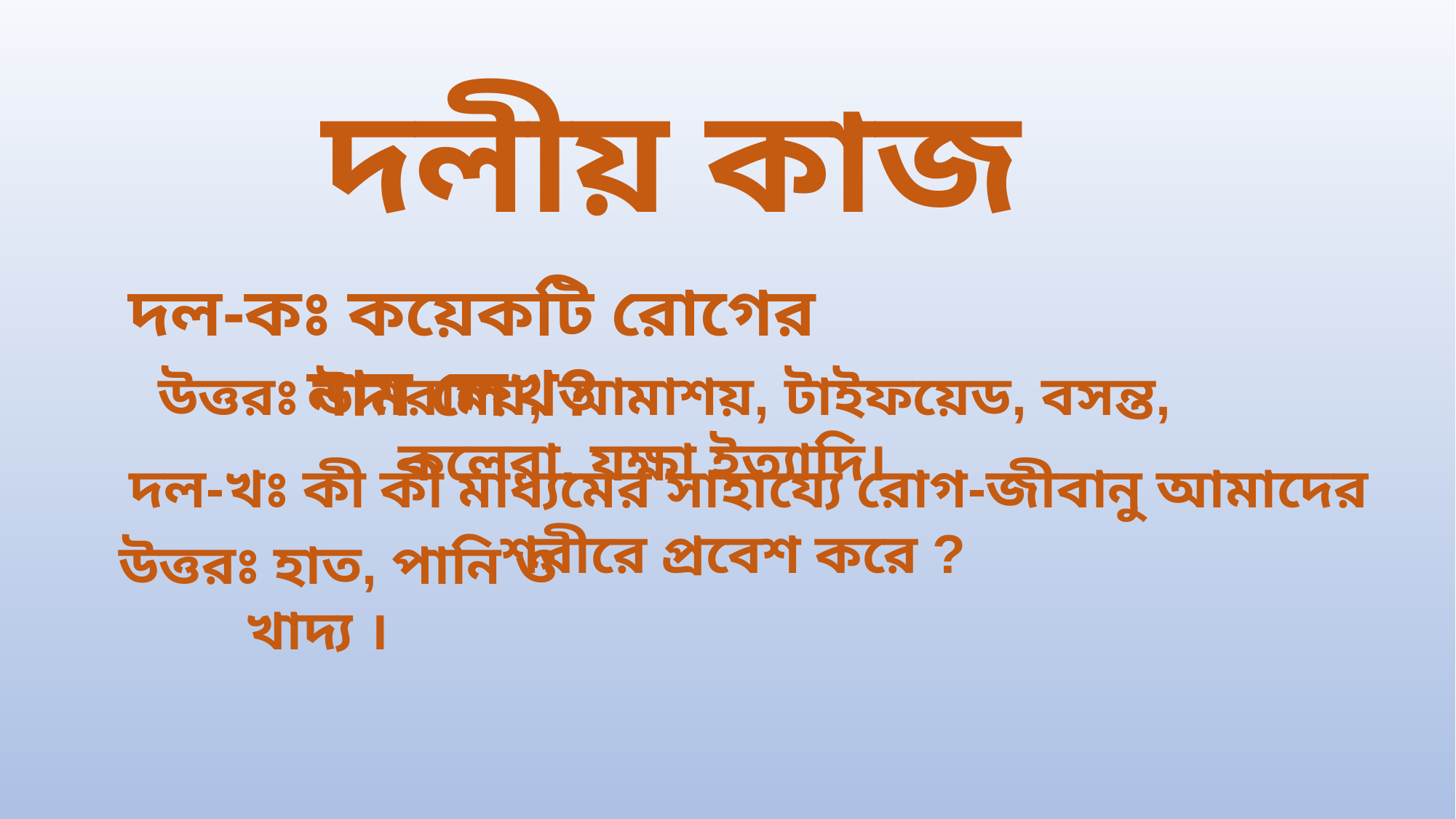

দলীয় কাজ
দল-কঃ কয়েকটি রোগের নাম লেখ?
উত্তরঃ উদারাময়, আমাশয়, টাইফয়েড, বসন্ত, কলেরা, যক্ষা ইত্যাদি।
দল-খঃ কী কী মাধ্যমের সাহায্যে রোগ-জীবানু আমাদের শরীরে প্রবেশ করে ?
উত্তরঃ হাত, পানি ও খাদ্য ।